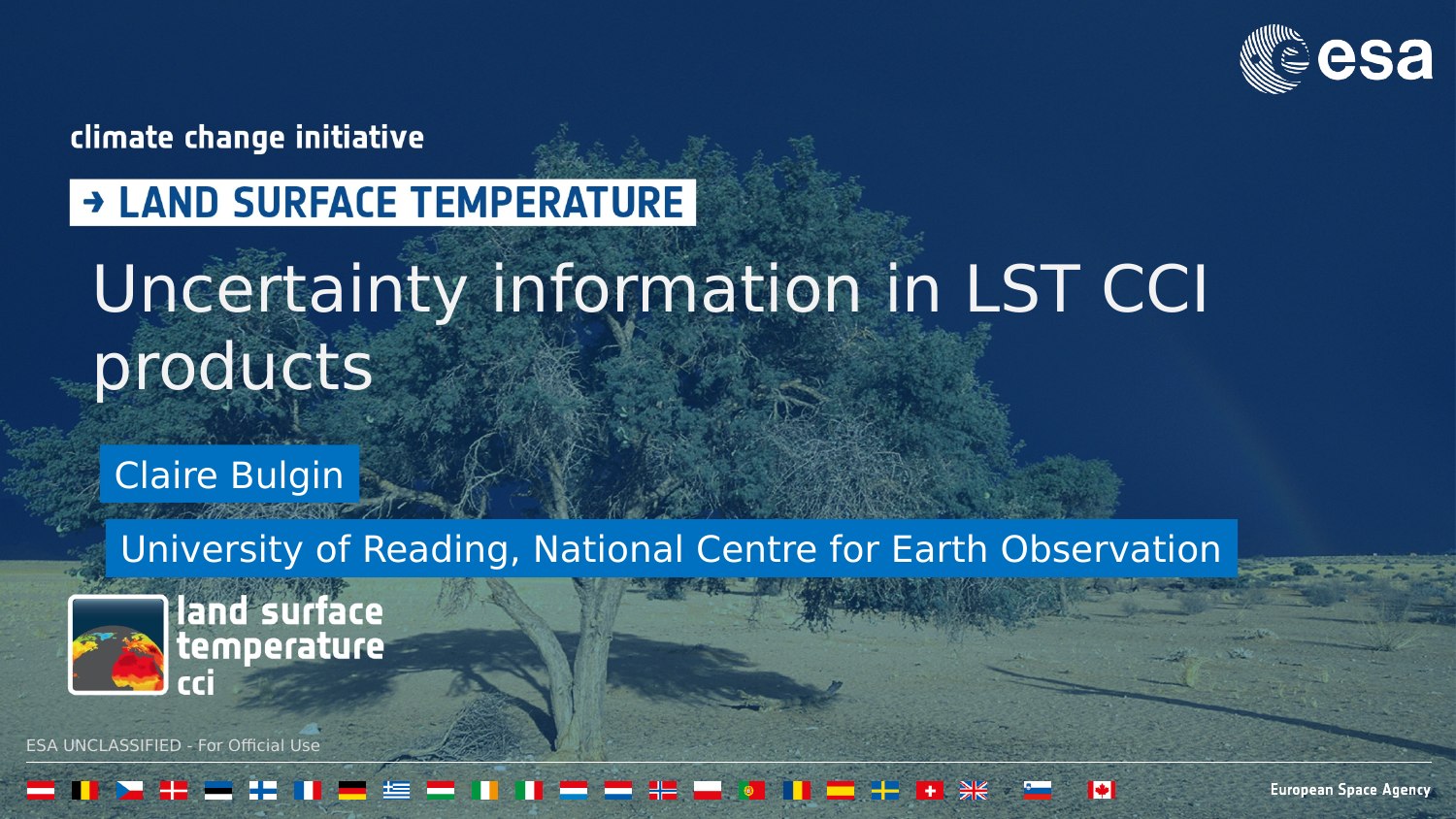

Uncertainty information in LST CCI products
Claire Bulgin
University of Reading, National Centre for Earth Observation